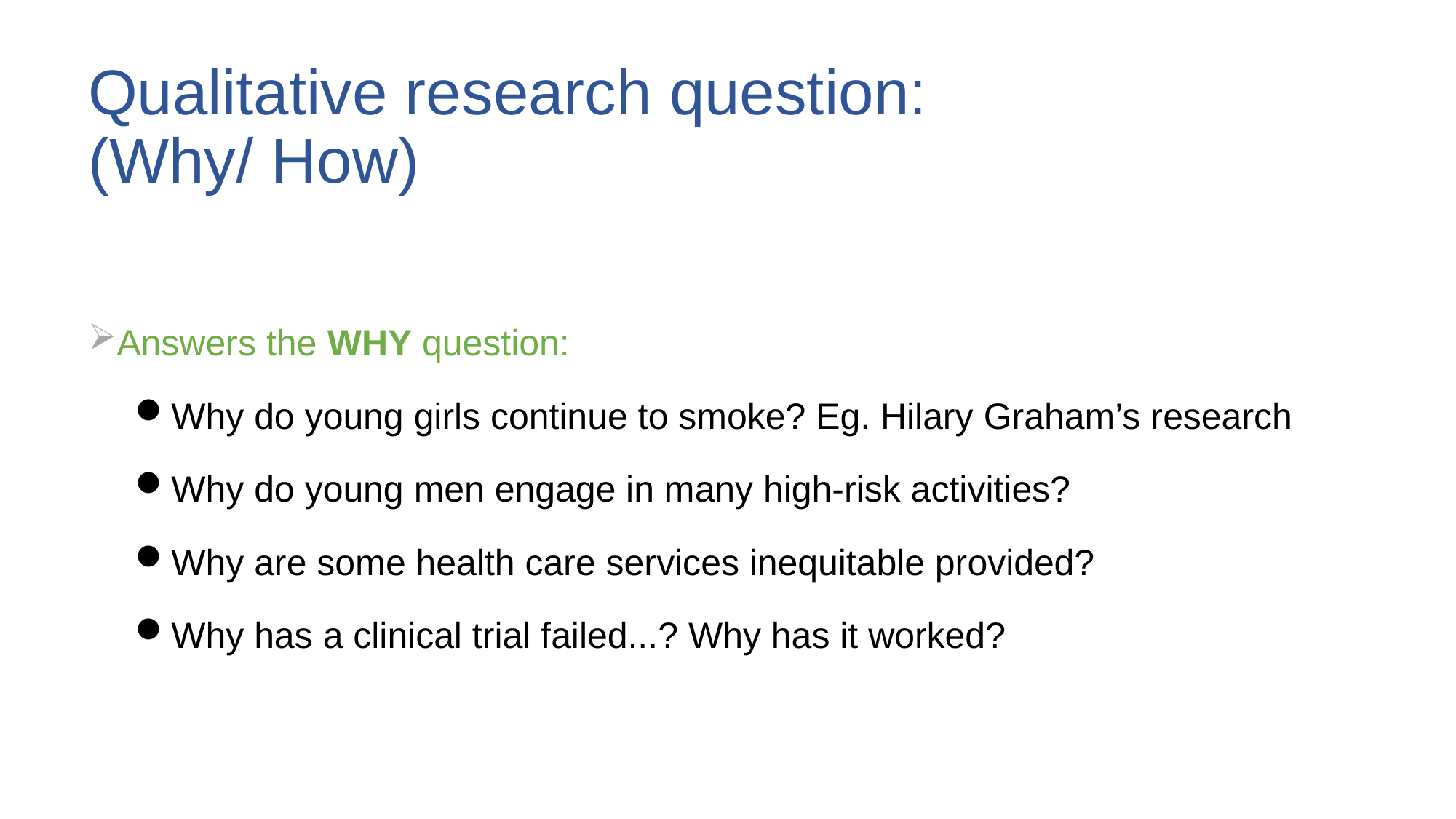

# Qualitative research question: (Why/ How)
Answers the WHY question:
Why do young girls continue to smoke? Eg. Hilary Graham’s research
Why do young men engage in many high-risk activities?
Why are some health care services inequitable provided?
Why has a clinical trial failed...? Why has it worked?